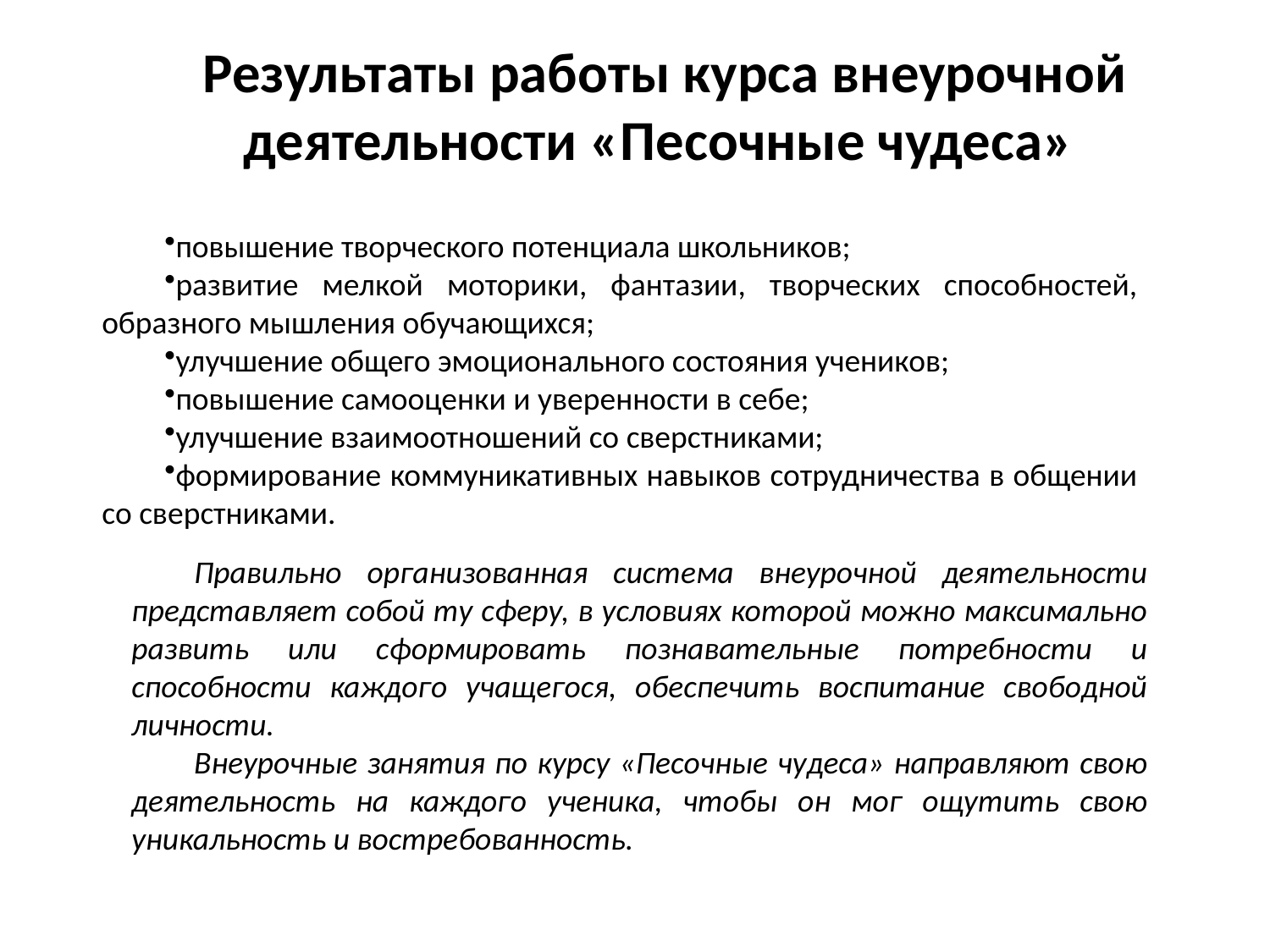

# Результаты работы курса внеурочной деятельности «Песочные чудеса»
повышение творческого потенциала школьников;
развитие мелкой моторики, фантазии, творческих способностей, образного мышления обучающихся;
улучшение общего эмоционального состояния учеников;
повышение самооценки и уверенности в себе;
улучшение взаимоотношений со сверстниками;
формирование коммуникативных навыков сотрудничества в общении со сверстниками.
Правильно организованная система внеурочной деятельности представляет собой ту сферу, в условиях которой можно максимально развить или сформировать познавательные потребности и способности каждого учащегося, обеспечить воспитание свободной личности.
Внеурочные занятия по курсу «Песочные чудеса» направляют свою деятельность на каждого ученика, чтобы он мог ощутить свою уникальность и востребованность.